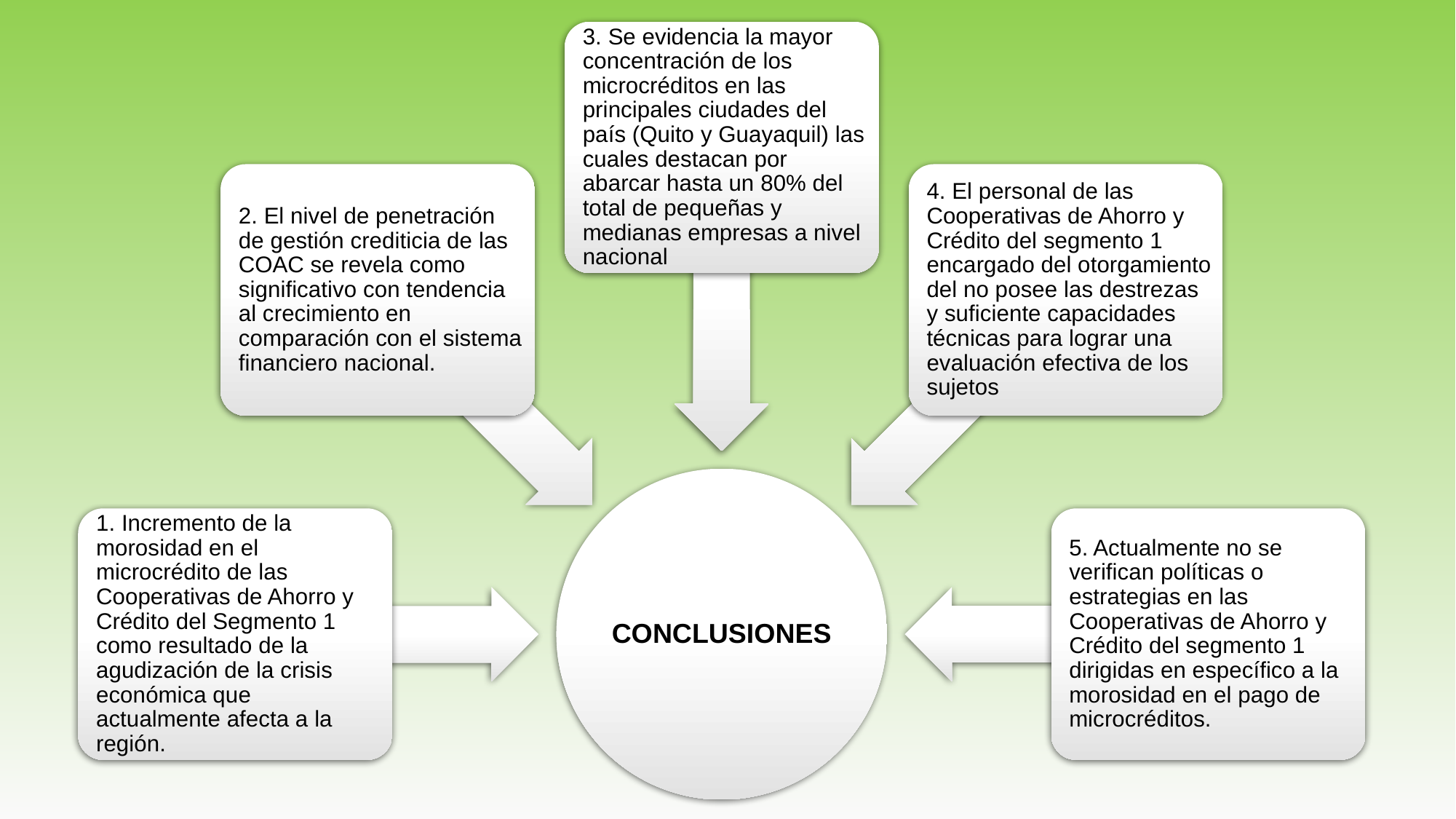

CONCLUSIONES
1. Incremento de la morosidad en el microcrédito de las Cooperativas de Ahorro y Crédito del Segmento 1 como resultado de la agudización de la crisis económica que actualmente afecta a la región.
2. El nivel de penetración de gestión crediticia de las COAC se revela como significativo con tendencia al crecimiento en comparación con el sistema financiero nacional.
3. Se evidencia la mayor concentración de los microcréditos en las principales ciudades del país (Quito y Guayaquil) las cuales destacan por abarcar hasta un 80% del total de pequeñas y medianas empresas a nivel nacional
4. El personal de las Cooperativas de Ahorro y Crédito del segmento 1 encargado del otorgamiento del no posee las destrezas y suficiente capacidades técnicas para lograr una evaluación efectiva de los sujetos
5. Actualmente no se verifican políticas o estrategias en las Cooperativas de Ahorro y Crédito del segmento 1  dirigidas en específico a la morosidad en el pago de microcréditos.